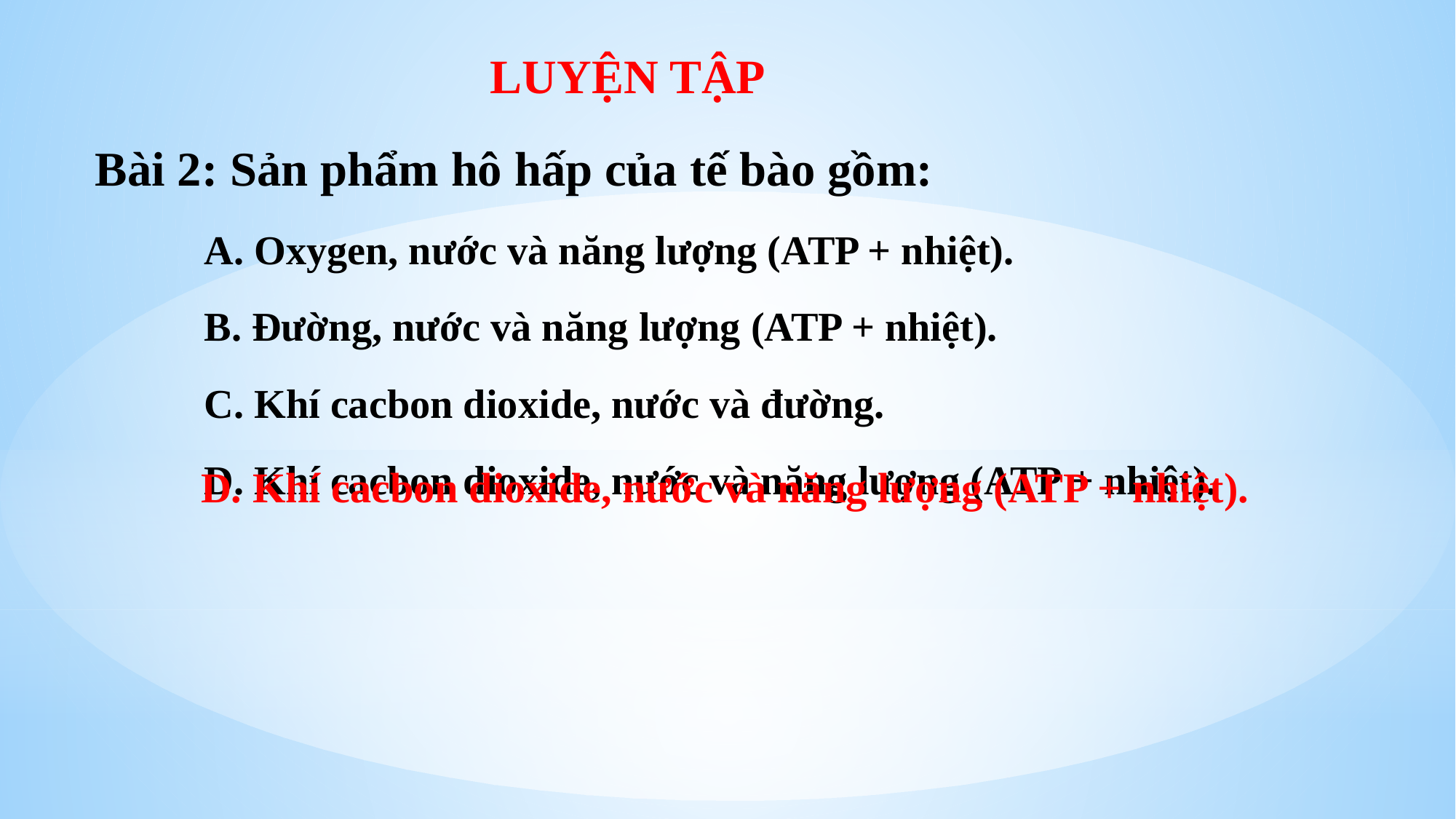

# LUYỆN TẬP
Bài 2: Sản phẩm hô hấp của tế bào gồm:
	A. Oxygen, nước và năng lượng (ATP + nhiệt).
	B. Đường, nước và năng lượng (ATP + nhiệt).
	C. Khí cacbon dioxide, nước và đường.
	D. Khí cacbon dioxide, nước và năng lượng (ATP + nhiệt).

D. Khí cacbon dioxide, nước và năng lượng (ATP + nhiệt).